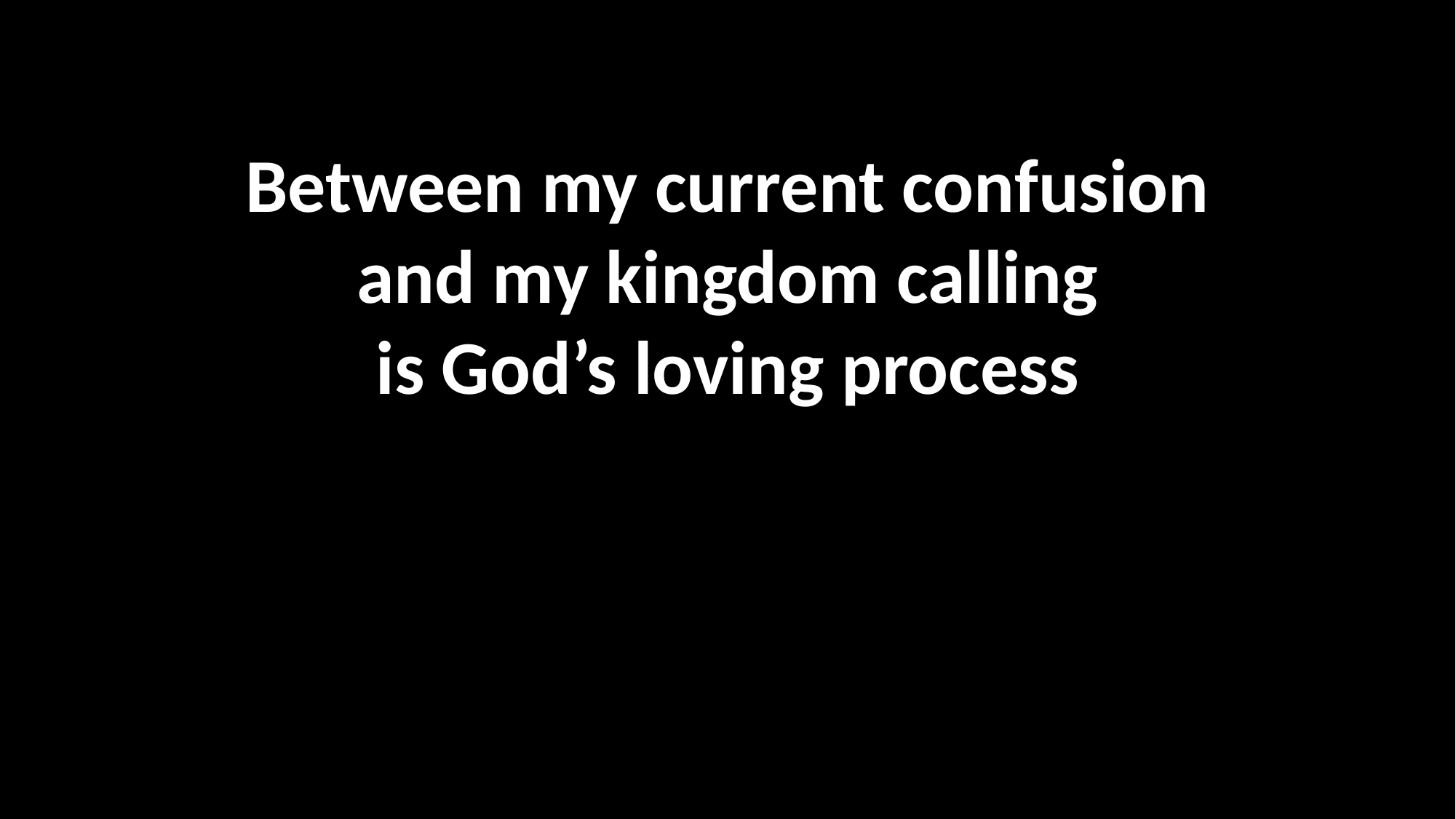

Between my current confusion
and my kingdom calling
is God’s loving process